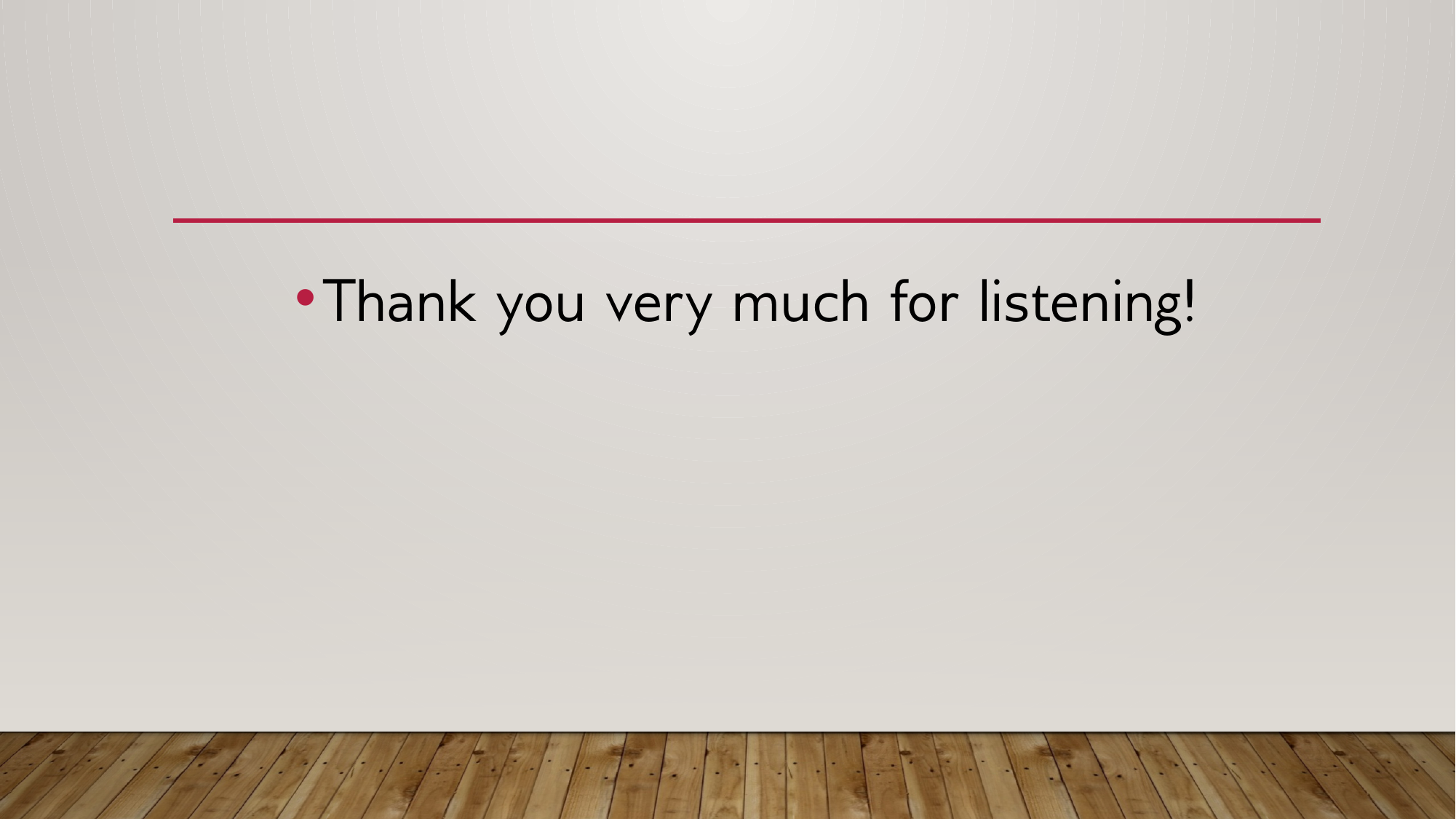

#
Thank you very much for listening!